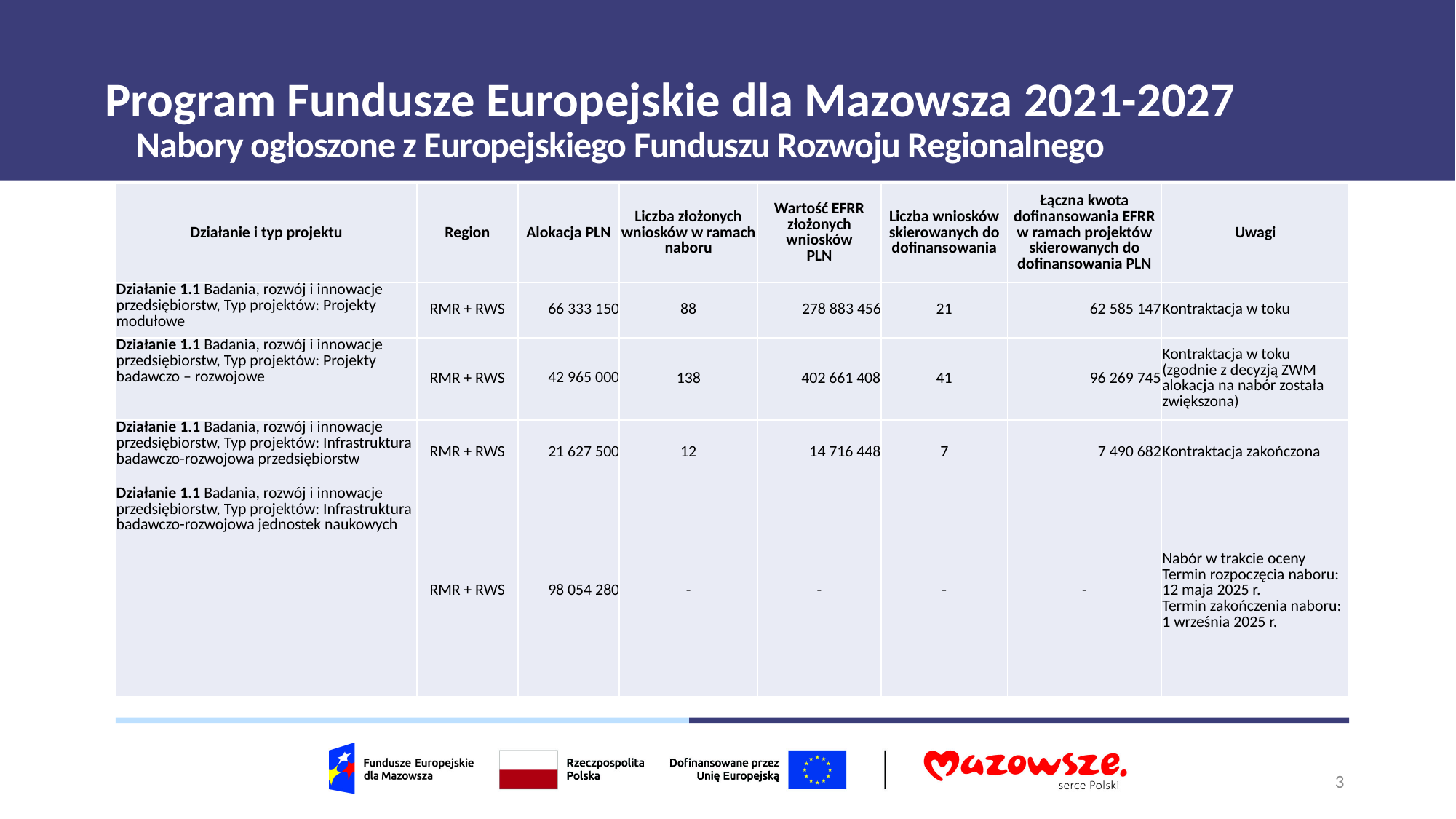

# Program Fundusze Europejskie dla Mazowsza 2021-2027
Nabory ogłoszone z Europejskiego Funduszu Rozwoju Regionalnego

| Działanie i typ projektu | Region | Alokacja PLN | Liczba złożonych wniosków w ramach naboru | Wartość EFRR złożonych wniosków PLN | Liczba wniosków skierowanych do dofinansowania | Łączna kwota dofinansowania EFRR w ramach projektów skierowanych do dofinansowania PLN | Uwagi |
| --- | --- | --- | --- | --- | --- | --- | --- |
| Działanie 1.1 Badania, rozwój i innowacje przedsiębiorstw, Typ projektów: Projekty modułowe | RMR + RWS | 66 333 150 | 88 | 278 883 456 | 21 | 62 585 147 | Kontraktacja w toku |
| Działanie 1.1 Badania, rozwój i innowacje przedsiębiorstw, Typ projektów: Projekty badawczo – rozwojowe | RMR + RWS | 42 965 000 | 138 | 402 661 408 | 41 | 96 269 745 | Kontraktacja w toku (zgodnie z decyzją ZWM alokacja na nabór została zwiększona) |
| Działanie 1.1 Badania, rozwój i innowacje przedsiębiorstw, Typ projektów: Infrastruktura badawczo-rozwojowa przedsiębiorstw | RMR + RWS | 21 627 500 | 12 | 14 716 448 | 7 | 7 490 682 | Kontraktacja zakończona |
| Działanie 1.1 Badania, rozwój i innowacje przedsiębiorstw, Typ projektów: Infrastruktura badawczo-rozwojowa jednostek naukowych | RMR + RWS | 98 054 280 | - | - | - | - | Nabór w trakcie oceny Termin rozpoczęcia naboru: 12 maja 2025 r. Termin zakończenia naboru: 1 września 2025 r. |

3